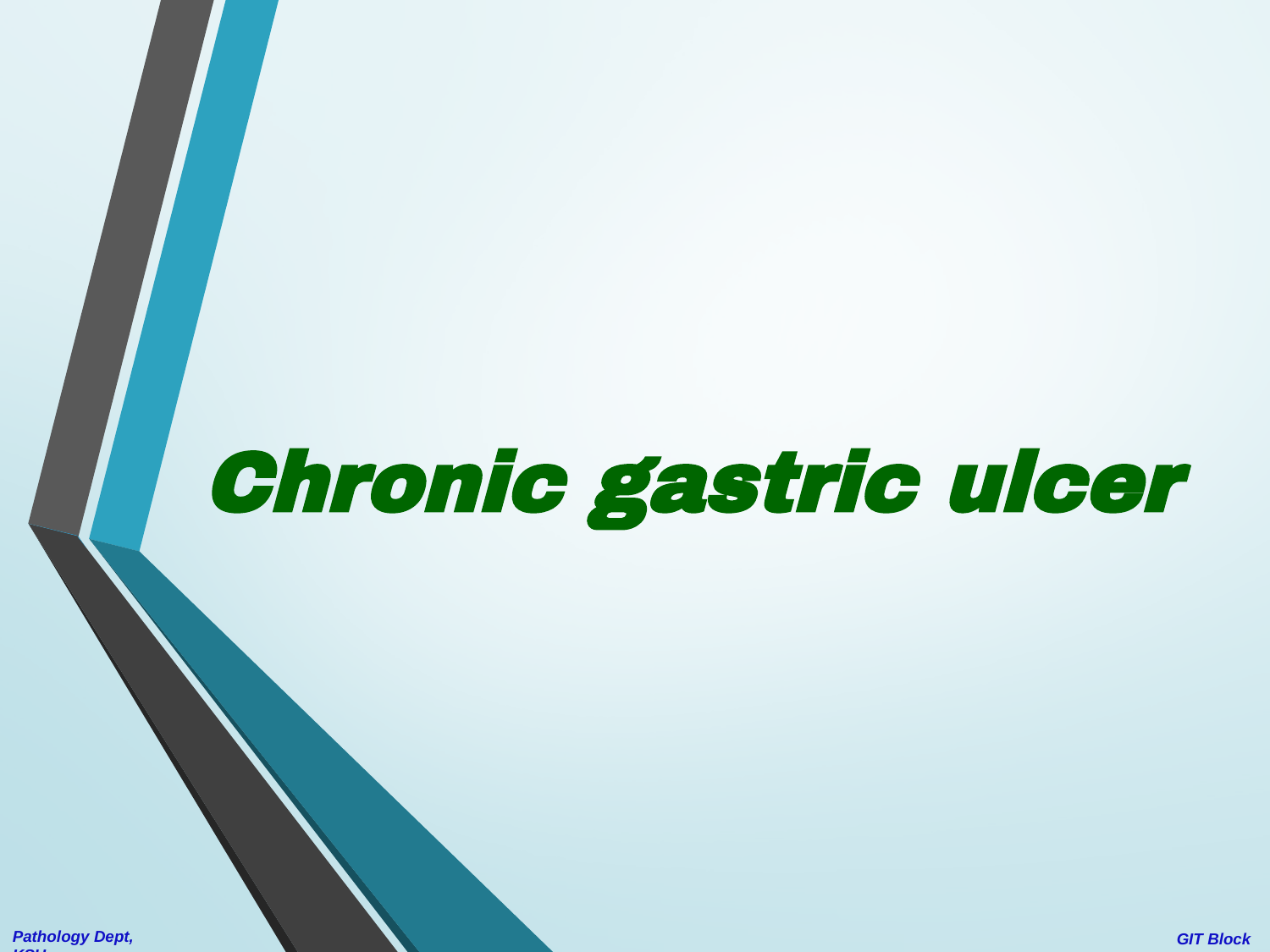

# Chronic gastric ulcer
Pathology Dept, KSU
GIT Block